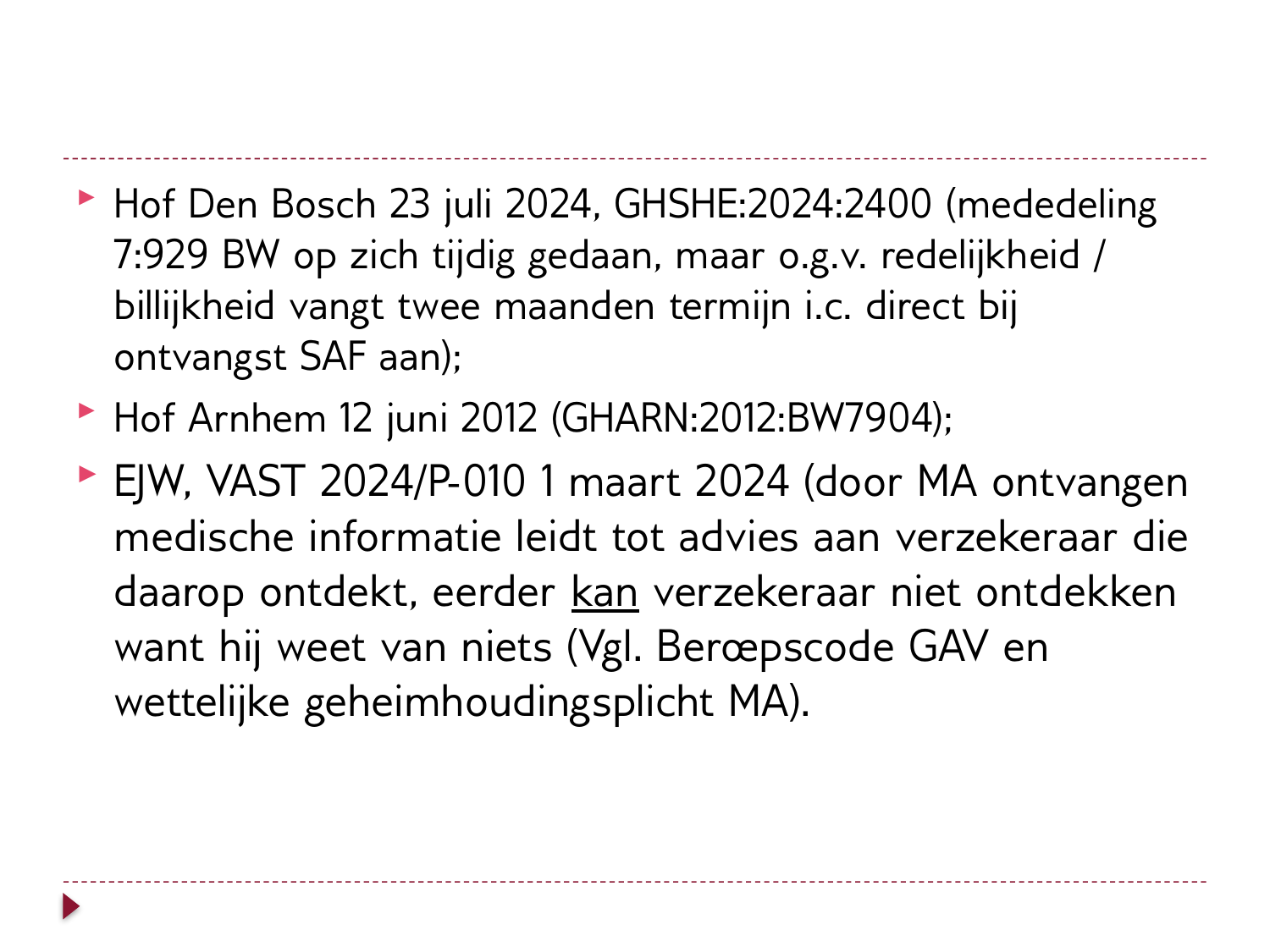

#
Hof Den Bosch 23 juli 2024, GHSHE:2024:2400 (mededeling 7:929 BW op zich tijdig gedaan, maar o.g.v. redelijkheid / billijkheid vangt twee maanden termijn i.c. direct bij ontvangst SAF aan);
Hof Arnhem 12 juni 2012 (GHARN:2012:BW7904);
EJW, VAST 2024/P-010 1 maart 2024 (door MA ontvangen medische informatie leidt tot advies aan verzekeraar die daarop ontdekt, eerder kan verzekeraar niet ontdekken want hij weet van niets (Vgl. Beroepscode GAV en wettelijke geheimhoudingsplicht MA).